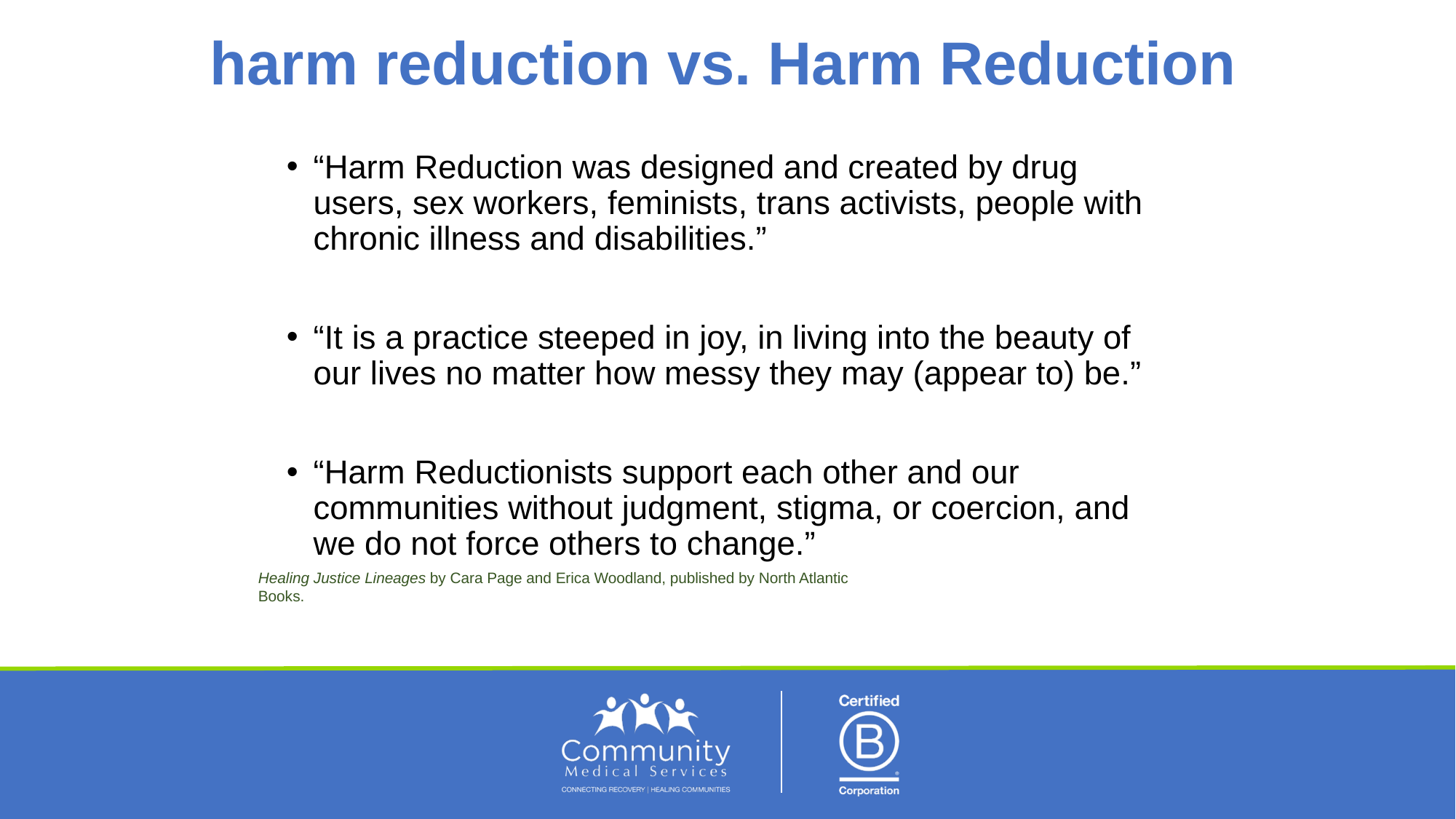

# harm reduction vs. Harm Reduction
“Harm Reduction was designed and created by drug users, sex workers, feminists, trans activists, people with chronic illness and disabilities.”

“It is a practice steeped in joy, in living into the beauty of our lives no matter how messy they may (appear to) be.”

“Harm Reductionists support each other and our communities without judgment, stigma, or coercion, and we do not force others to change.”

Healing Justice Lineages by Cara Page and Erica Woodland, published by North Atlantic Books.